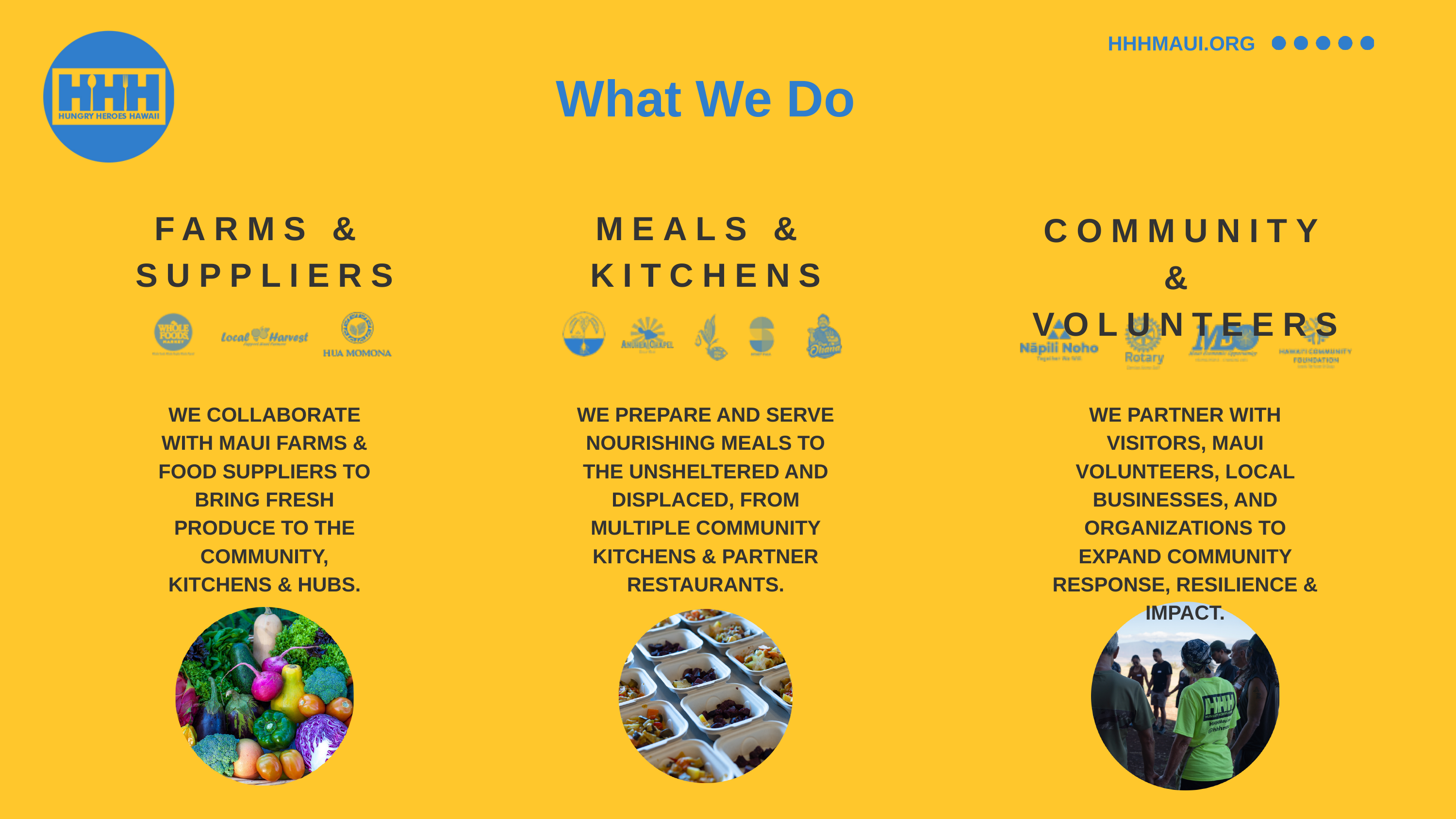

HHHMAUI.ORG

What We Do
FARMS &
SUPPLIERS

MEALS &
KITCHENS
COMMUNITY &
VOLUNTEERS

WE COLLABORATE WITH MAUI FARMS & FOOD SUPPLIERS TO BRING FRESH PRODUCE TO THE COMMUNITY, KITCHENS & HUBS.
WE PREPARE AND SERVE NOURISHING MEALS TO THE UNSHELTERED AND DISPLACED, FROM MULTIPLE COMMUNITY KITCHENS & PARTNER RESTAURANTS.
WE PARTNER WITH VISITORS, MAUI VOLUNTEERS, LOCAL BUSINESSES, AND ORGANIZATIONS TO EXPAND COMMUNITY RESPONSE, RESILIENCE & IMPACT.